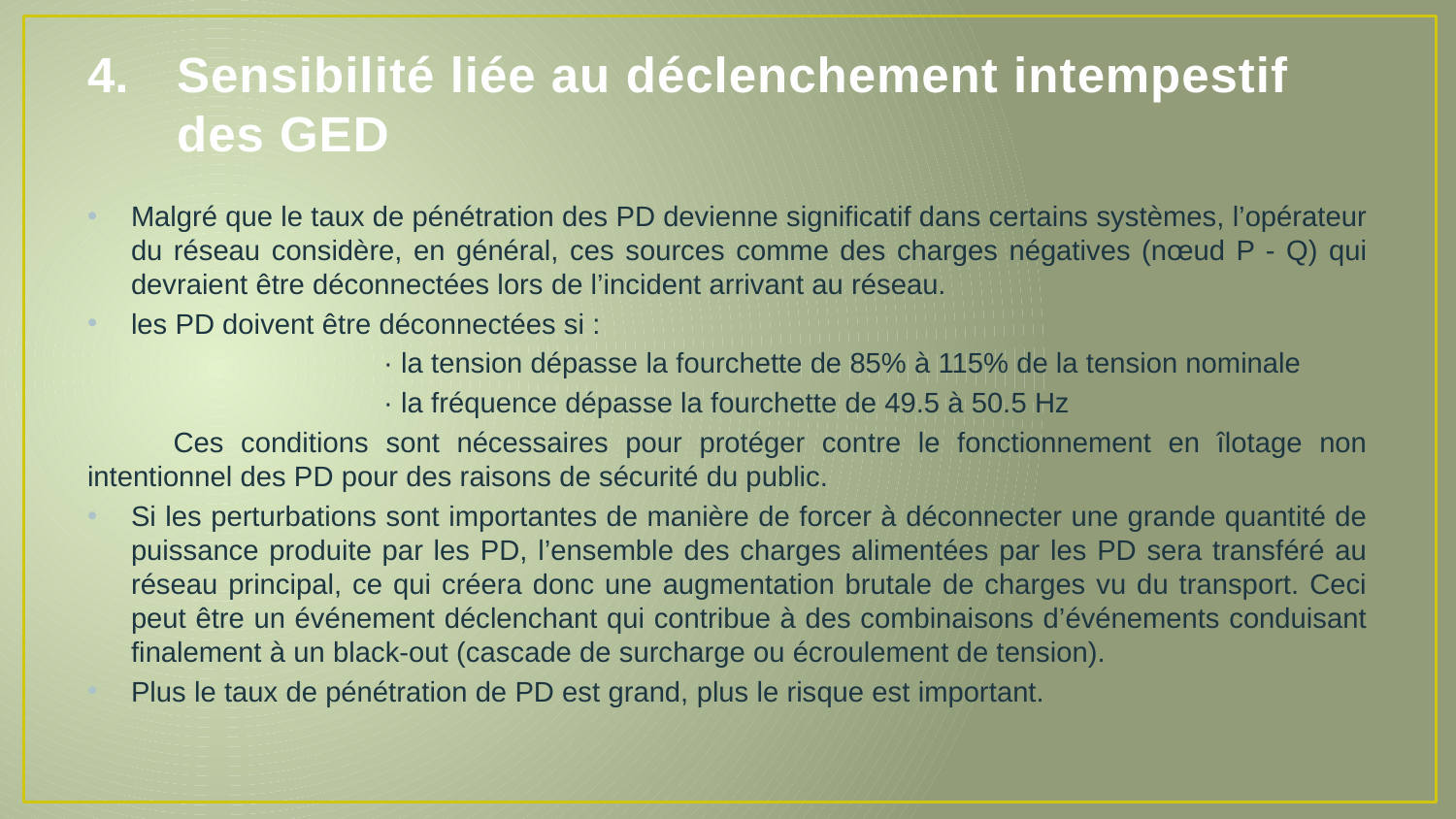

# Sensibilité liée au déclenchement intempestif des GED
Malgré que le taux de pénétration des PD devienne significatif dans certains systèmes, l’opérateur du réseau considère, en général, ces sources comme des charges négatives (nœud P - Q) qui devraient être déconnectées lors de l’incident arrivant au réseau.
les PD doivent être déconnectées si :
                                     · la tension dépasse la fourchette de 85% à 115% de la tension nominale
                                     · la fréquence dépasse la fourchette de 49.5 à 50.5 Hz
     Ces conditions sont nécessaires pour protéger contre le fonctionnement en îlotage non intentionnel des PD pour des raisons de sécurité du public.
Si les perturbations sont importantes de manière de forcer à déconnecter une grande quantité de puissance produite par les PD, l’ensemble des charges alimentées par les PD sera transféré au réseau principal, ce qui créera donc une augmentation brutale de charges vu du transport. Ceci peut être un événement déclenchant qui contribue à des combinaisons d’événements conduisant finalement à un black-out (cascade de surcharge ou écroulement de tension).
Plus le taux de pénétration de PD est grand, plus le risque est important.